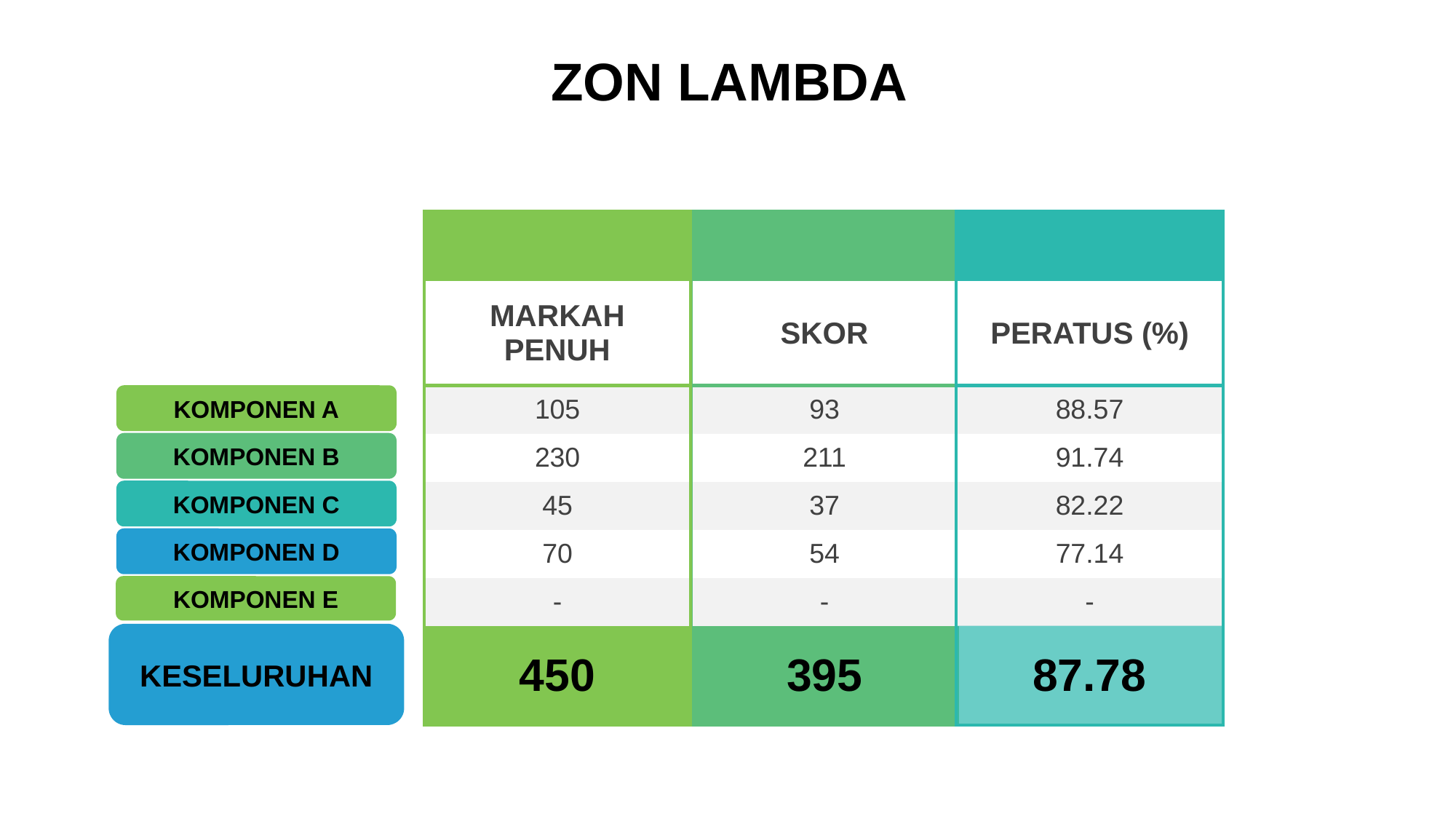

ZON LAMBDA
|  |
| --- |
| MARKAH PENUH |
| 105 |
| 230 |
| 45 |
| 70 |
| - |
| 450 |
|  |
| --- |
| SKOR |
| 93 |
| 211 |
| 37 |
| 54 |
| - |
| 395 |
|  |
| --- |
| PERATUS (%) |
| 88.57 |
| 91.74 |
| 82.22 |
| 77.14 |
| - |
| 87.78 |
KOMPONEN A
KOMPONEN B
KOMPONEN C
KOMPONEN D
KOMPONEN E
KESELURUHAN